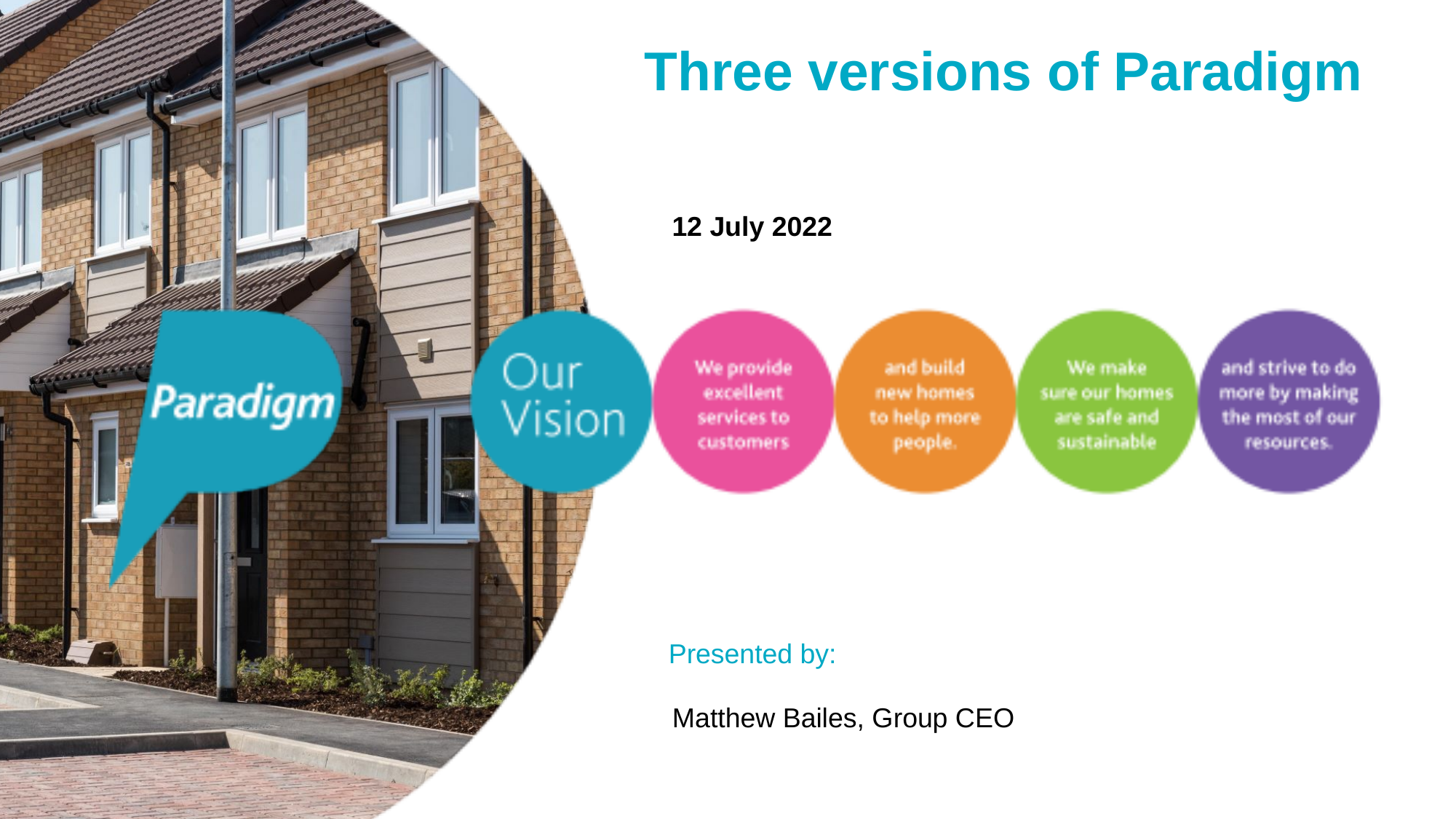

Three versions of Paradigm
12 July 2022
Presented by:
Matthew Bailes, Group CEO